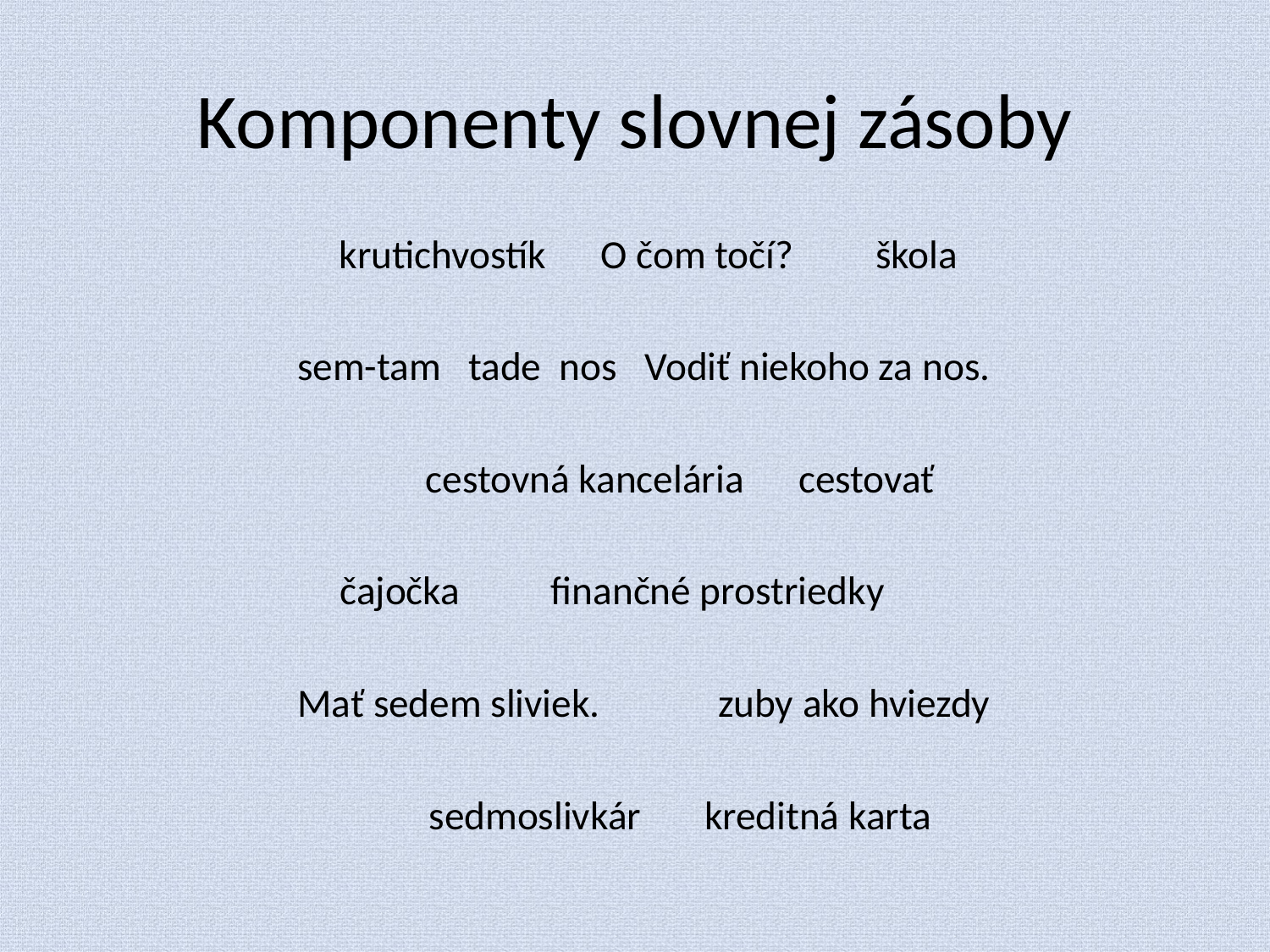

# Komponenty slovnej zásoby
   krutichvostík      O čom točí?         škola

  sem-tam   tade  nos   Vodiť niekoho za nos.

          cestovná kancelária      cestovať

                             čajočka          finančné prostriedky

  Mať sedem sliviek.             zuby ako hviezdy

          sedmoslivkár       kreditná karta